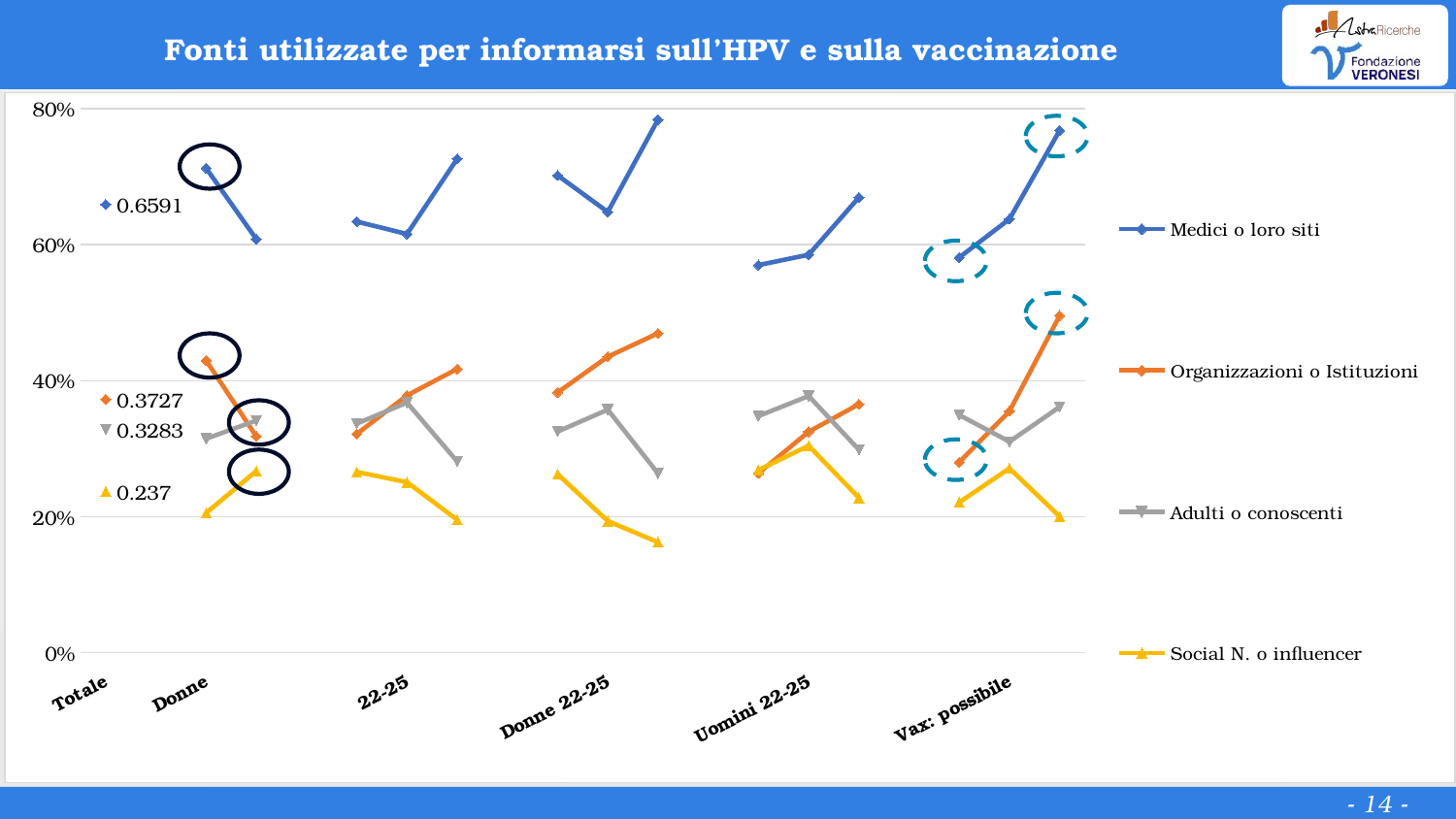

# Fonti utilizzate per informarsi sull’HPV e sulla vaccinazione

### Chart

| Category | Medici o loro siti | Organizzazioni o Istituzioni | Adulti o conoscenti | Social N. o influencer |
|---|---|---|---|---|
| Totale | 0.6591 | 0.37270000000000003 | 0.3283 | 0.237 |
|  | None | None | None | None |
| Donne | 0.7123999999999999 | 0.42979999999999996 | 0.3146 | 0.20550000000000002 |
| Uomini | 0.6082 | 0.3182 | 0.3414 | 0.2671 |
|  | None | None | None | None |
| 18-21 | 0.634 | 0.32159999999999994 | 0.3368 | 0.2658 |
| 22-25 | 0.6156 | 0.3782 | 0.3678 | 0.25079999999999997 |
| 26-29 | 0.7262000000000001 | 0.4172 | 0.2812 | 0.1954 |
|  | None | None | None | None |
| Donne 18-21 | 0.7019 | 0.3826 | 0.32520000000000004 | 0.2626 |
| Donne 22-25 | 0.648 | 0.43520000000000003 | 0.3574 | 0.1936 |
| Donne 26-29 | 0.7839 | 0.4697 | 0.2636 | 0.1624 |
|  | None | None | None | None |
| Uomini 18-21 | 0.5699000000000001 | 0.2639 | 0.3479 | 0.2687 |
| Uomini 22-25 | 0.5852 | 0.3249 | 0.3775 | 0.3043 |
| Uomini 26-29 | 0.6694 | 0.3654 | 0.2985 | 0.2279 |
|  | None | None | None | None |
| Vax: no | 0.5811999999999999 | 0.2801 | 0.34950000000000003 | 0.2211 |
| Vax: possibile | 0.6376 | 0.35509999999999997 | 0.3103 | 0.271 |
| Vax: fatto | 0.7679 | 0.49579999999999996 | 0.3614 | 0.2002 |